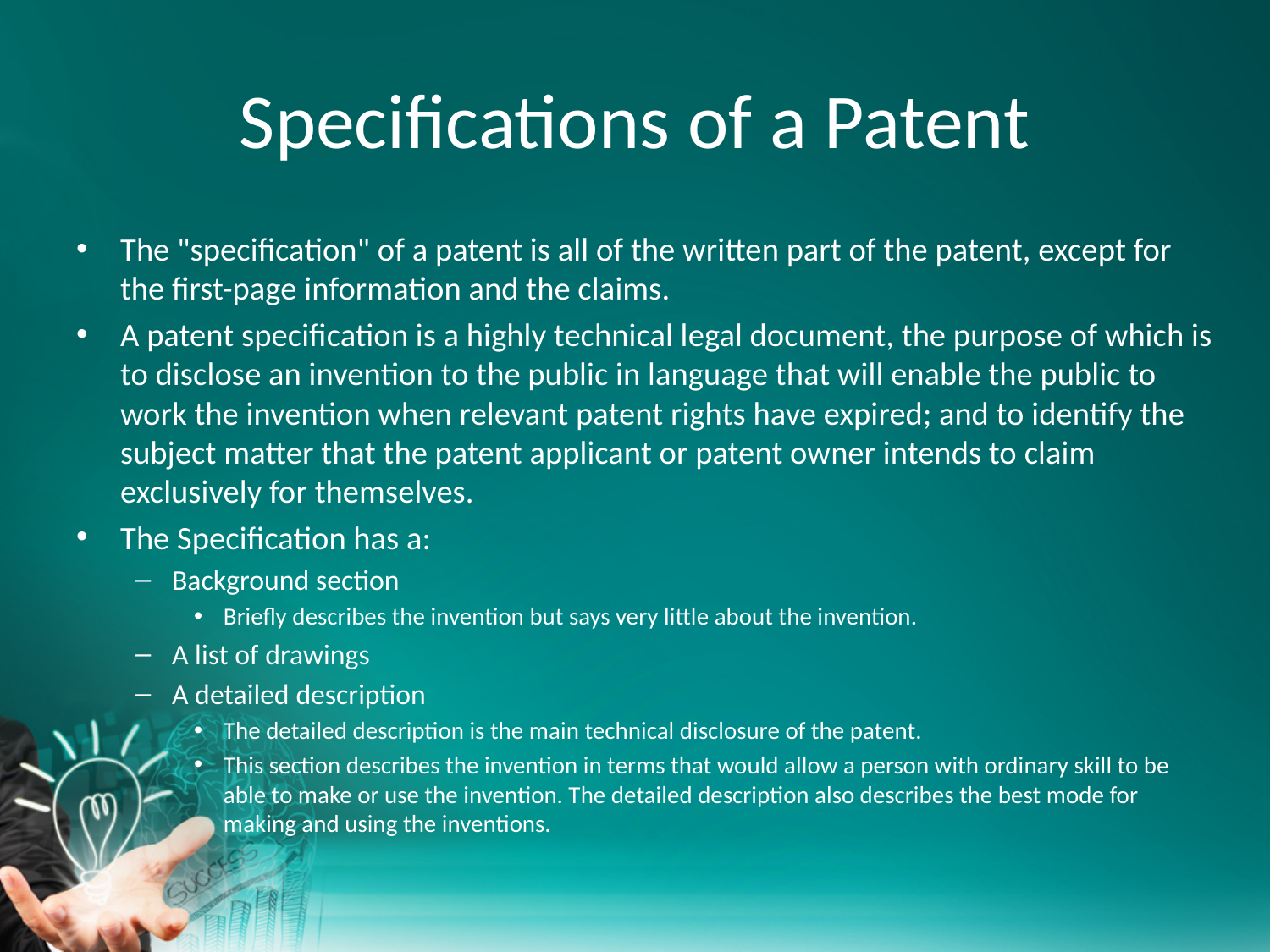

# Specifications of a Patent
The "specification" of a patent is all of the written part of the patent, except for the first-page information and the claims.
A patent specification is a highly technical legal document, the purpose of which is to disclose an invention to the public in language that will enable the public to work the invention when relevant patent rights have expired; and to identify the subject matter that the patent applicant or patent owner intends to claim exclusively for themselves.
The Specification has a:
Background section
Briefly describes the invention but says very little about the invention.
A list of drawings
A detailed description
The detailed description is the main technical disclosure of the patent.
This section describes the invention in terms that would allow a person with ordinary skill to be able to make or use the invention. The detailed description also describes the best mode for making and using the inventions.